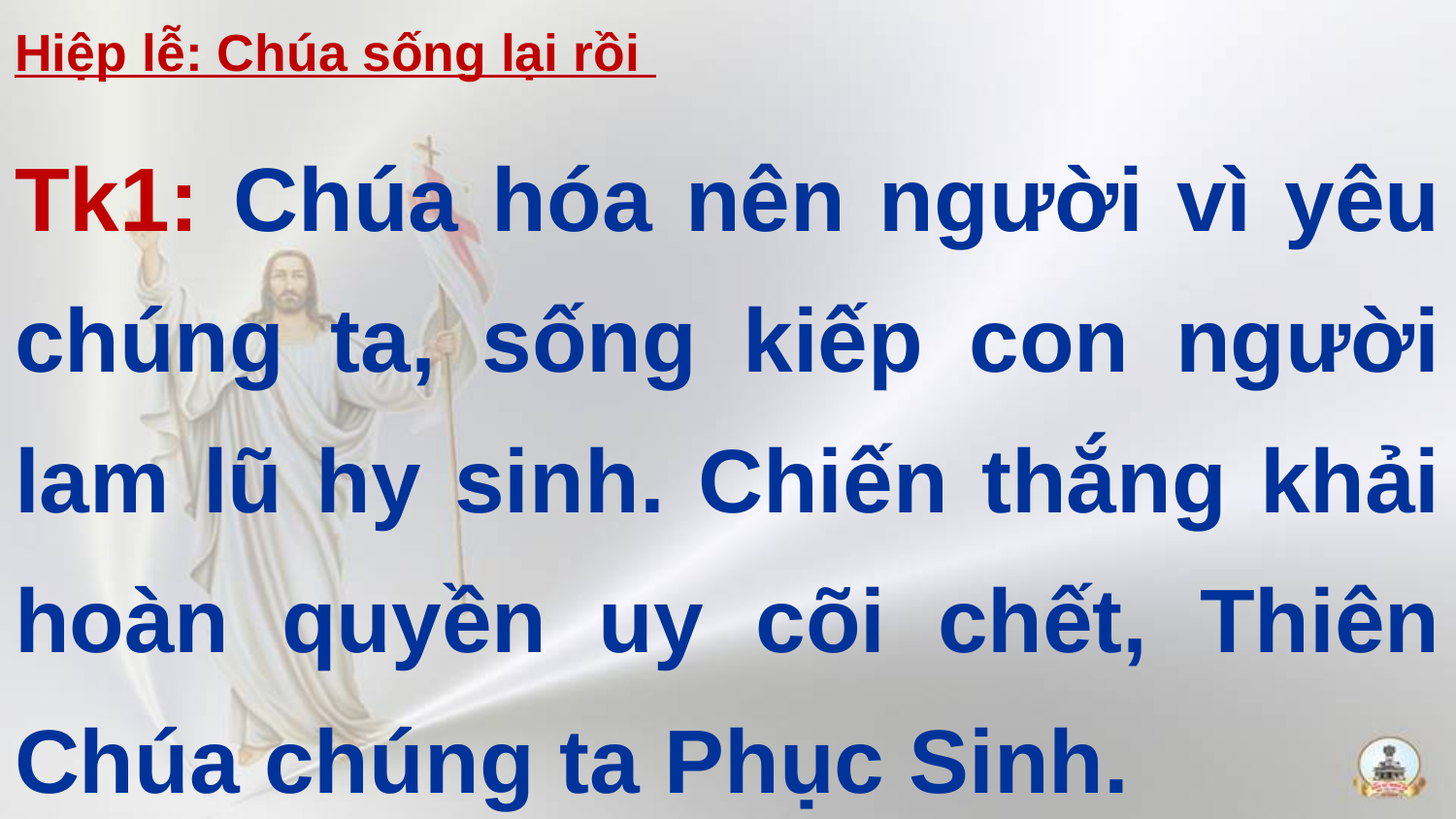

Hiệp lễ: Chúa sống lại rồi
Tk1: Chúa hóa nên người vì yêu chúng ta, sống kiếp con người lam lũ hy sinh. Chiến thắng khải hoàn quyền uy cõi chết, Thiên Chúa chúng ta Phục Sinh.